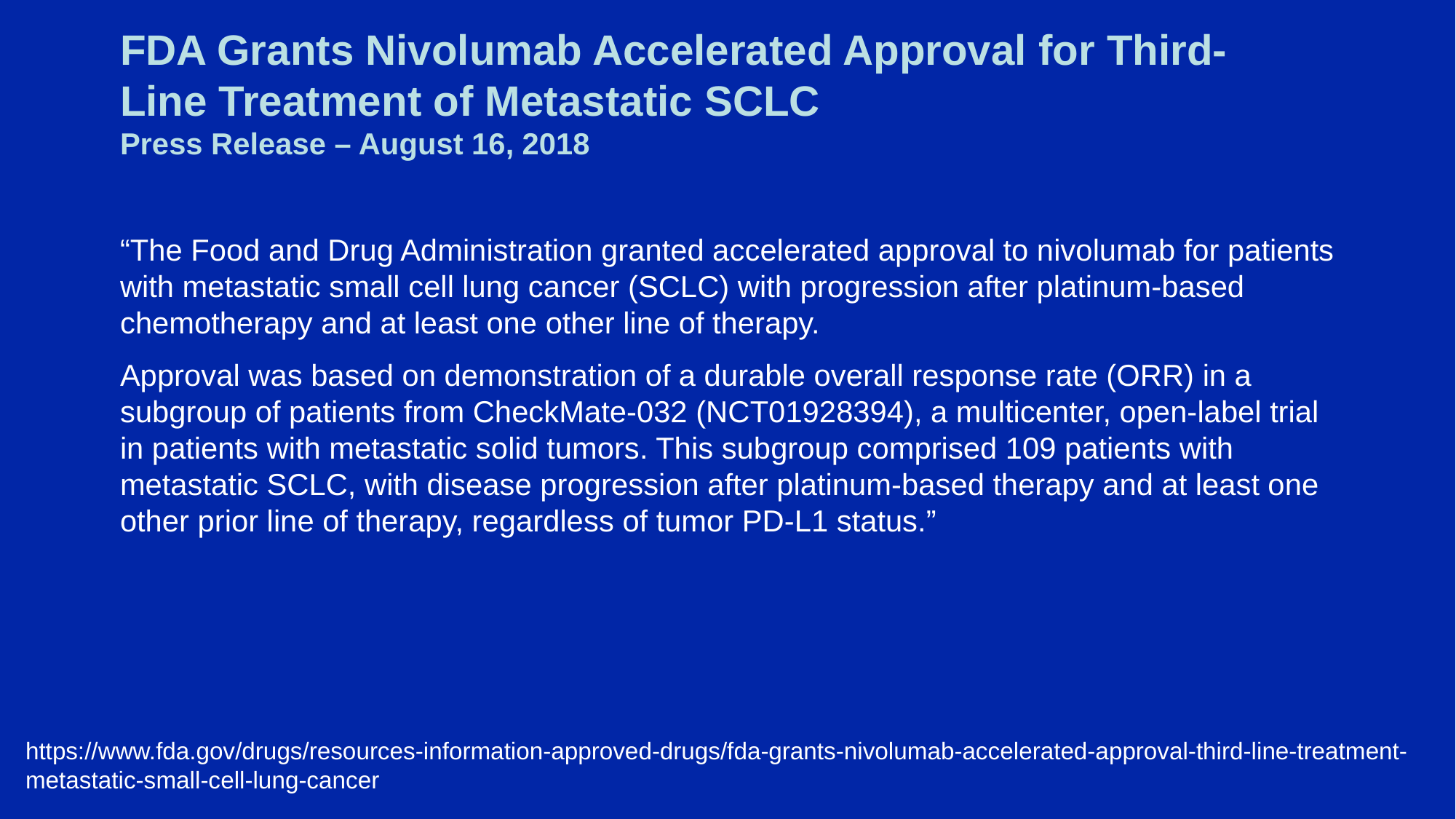

# FDA Grants Nivolumab Accelerated Approval for Third-Line Treatment of Metastatic SCLC Press Release – August 16, 2018
“The Food and Drug Administration granted accelerated approval to nivolumab for patients with metastatic small cell lung cancer (SCLC) with progression after platinum-based chemotherapy and at least one other line of therapy.
Approval was based on demonstration of a durable overall response rate (ORR) in a subgroup of patients from CheckMate-032 (NCT01928394), a multicenter, open-label trial in patients with metastatic solid tumors. This subgroup comprised 109 patients with metastatic SCLC, with disease progression after platinum-based therapy and at least one other prior line of therapy, regardless of tumor PD-L1 status.”
https://www.fda.gov/drugs/resources-information-approved-drugs/fda-grants-nivolumab-accelerated-approval-third-line-treatment-metastatic-small-cell-lung-cancer